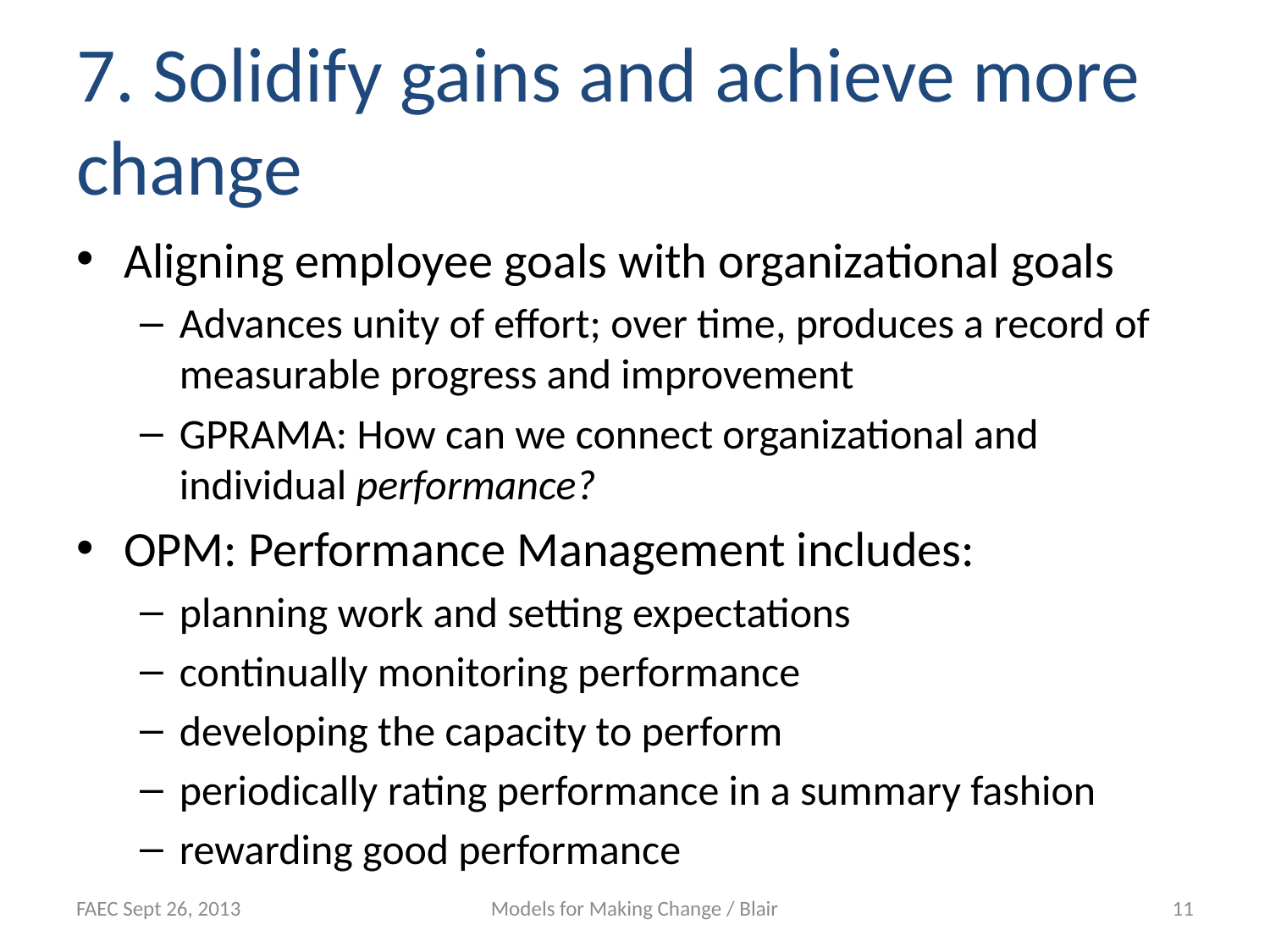

# 7. Solidify gains and achieve more change
Aligning employee goals with organizational goals
Advances unity of effort; over time, produces a record of measurable progress and improvement
GPRAMA: How can we connect organizational and individual performance?
OPM: Performance Management includes:
planning work and setting expectations
continually monitoring performance
developing the capacity to perform
periodically rating performance in a summary fashion
rewarding good performance
FAEC Sept 26, 2013
Models for Making Change / Blair
11